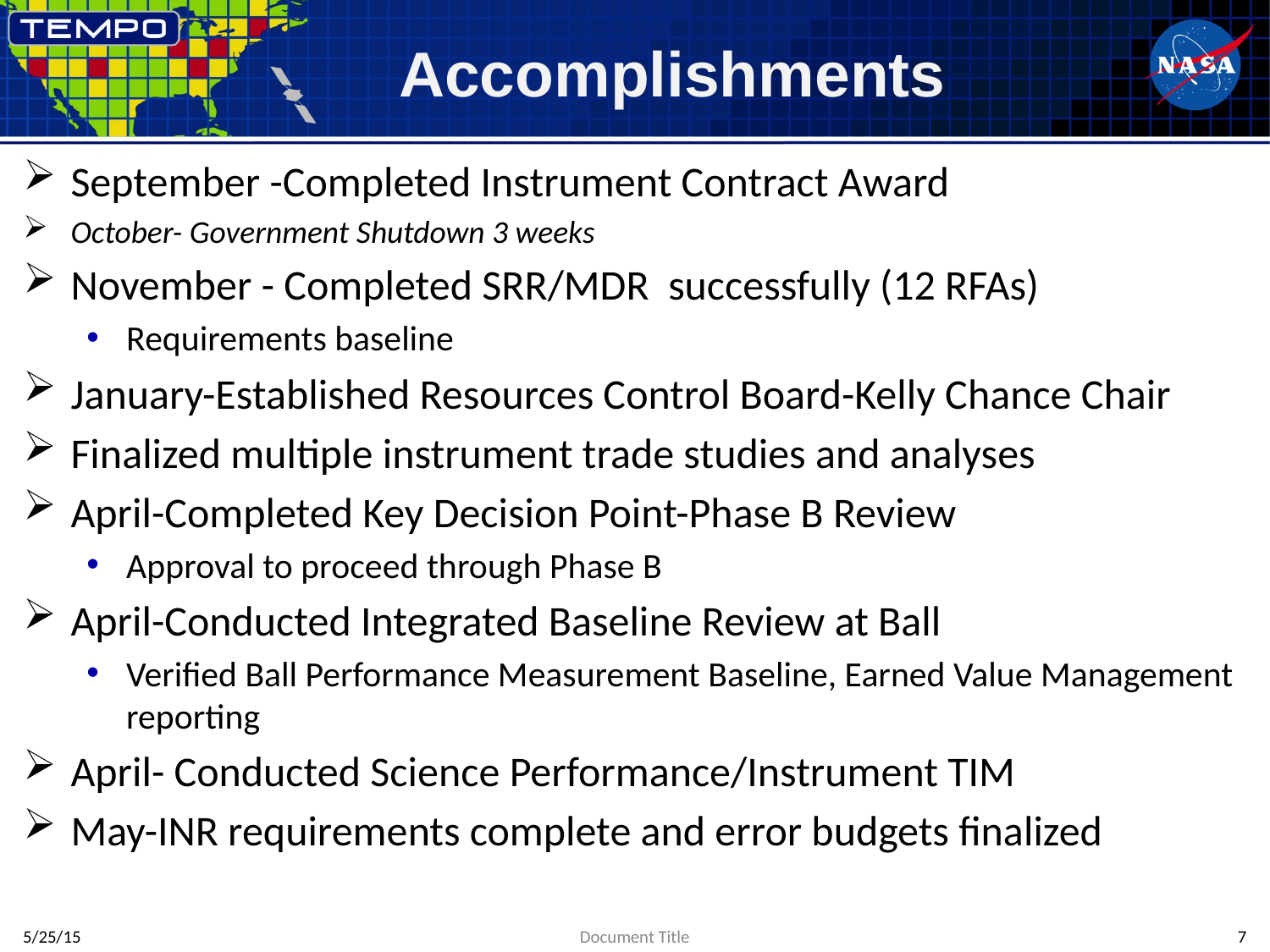

# Accomplishments
September -Completed Instrument Contract Award
October- Government Shutdown 3 weeks
November - Completed SRR/MDR  successfully (12 RFAs)
Requirements baseline
January-Established Resources Control Board-Kelly Chance Chair
Finalized multiple instrument trade studies and analyses
April-Completed Key Decision Point-Phase B Review
Approval to proceed through Phase B
April-Conducted Integrated Baseline Review at Ball
Verified Ball Performance Measurement Baseline, Earned Value Management reporting
April- Conducted Science Performance/Instrument TIM
May-INR requirements complete and error budgets finalized